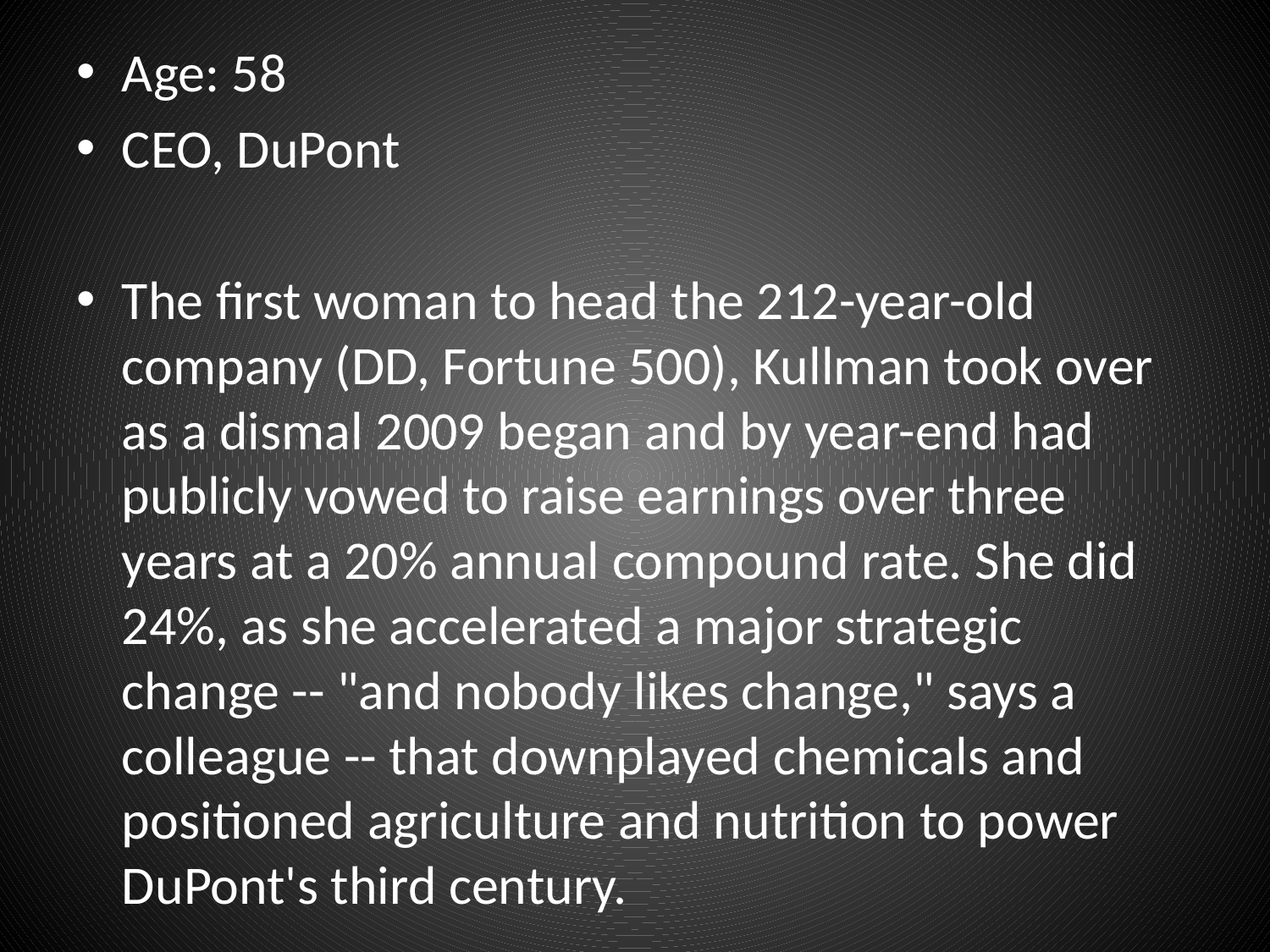

Age: 58
CEO, DuPont

The first woman to head the 212-year-old company (DD, Fortune 500), Kullman took over as a dismal 2009 began and by year-end had publicly vowed to raise earnings over three years at a 20% annual compound rate. She did 24%, as she accelerated a major strategic change -- "and nobody likes change," says a colleague -- that downplayed chemicals and positioned agriculture and nutrition to power DuPont's third century.